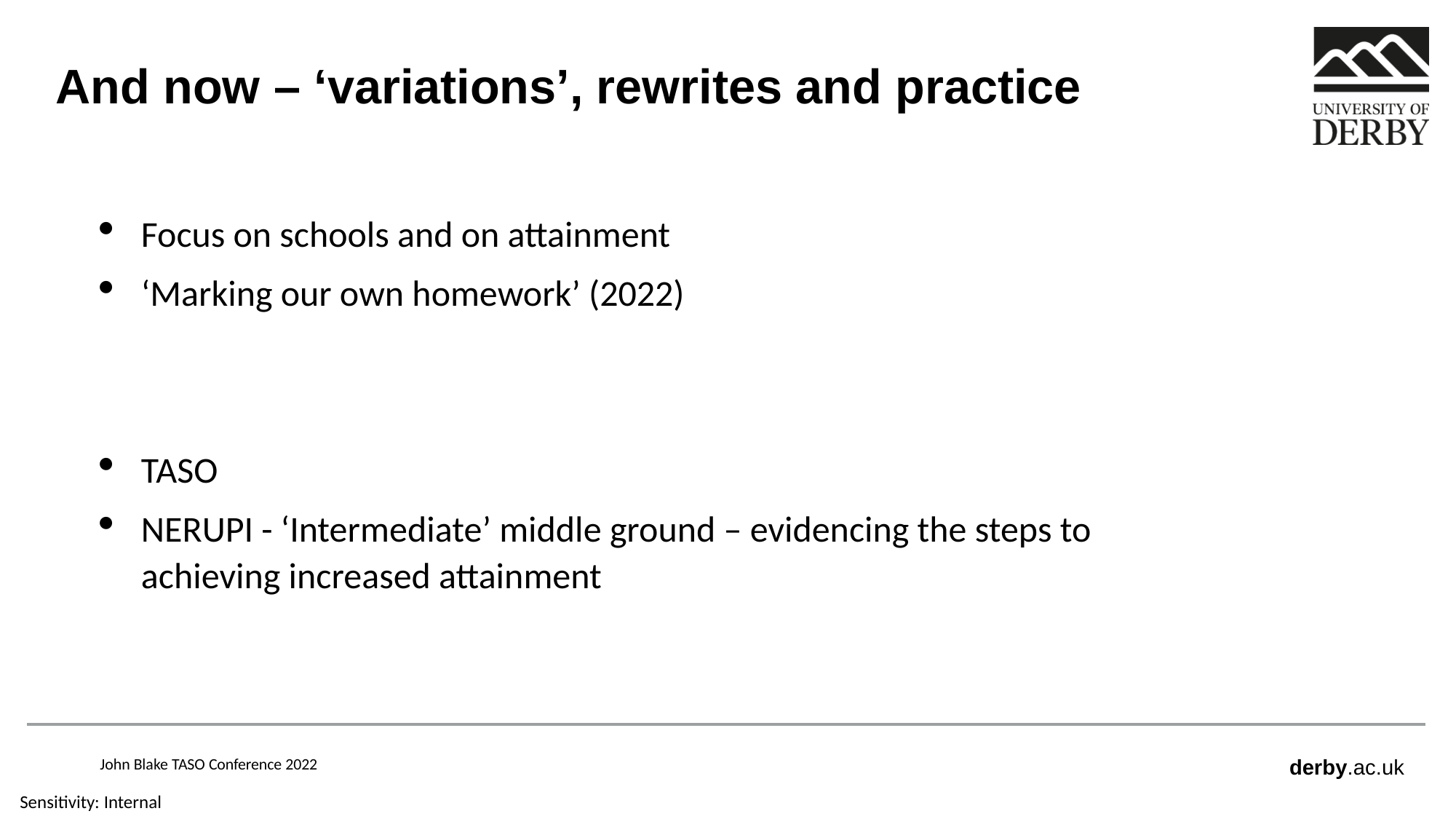

Main body option 1 white background
And now – ‘variations’, rewrites and practice

Focus on schools and on attainment
‘Marking our own homework’ (2022)

TASO
NERUPI - ‘Intermediate’ middle ground – evidencing the steps to achieving increased attainment

John Blake TASO Conference 2022